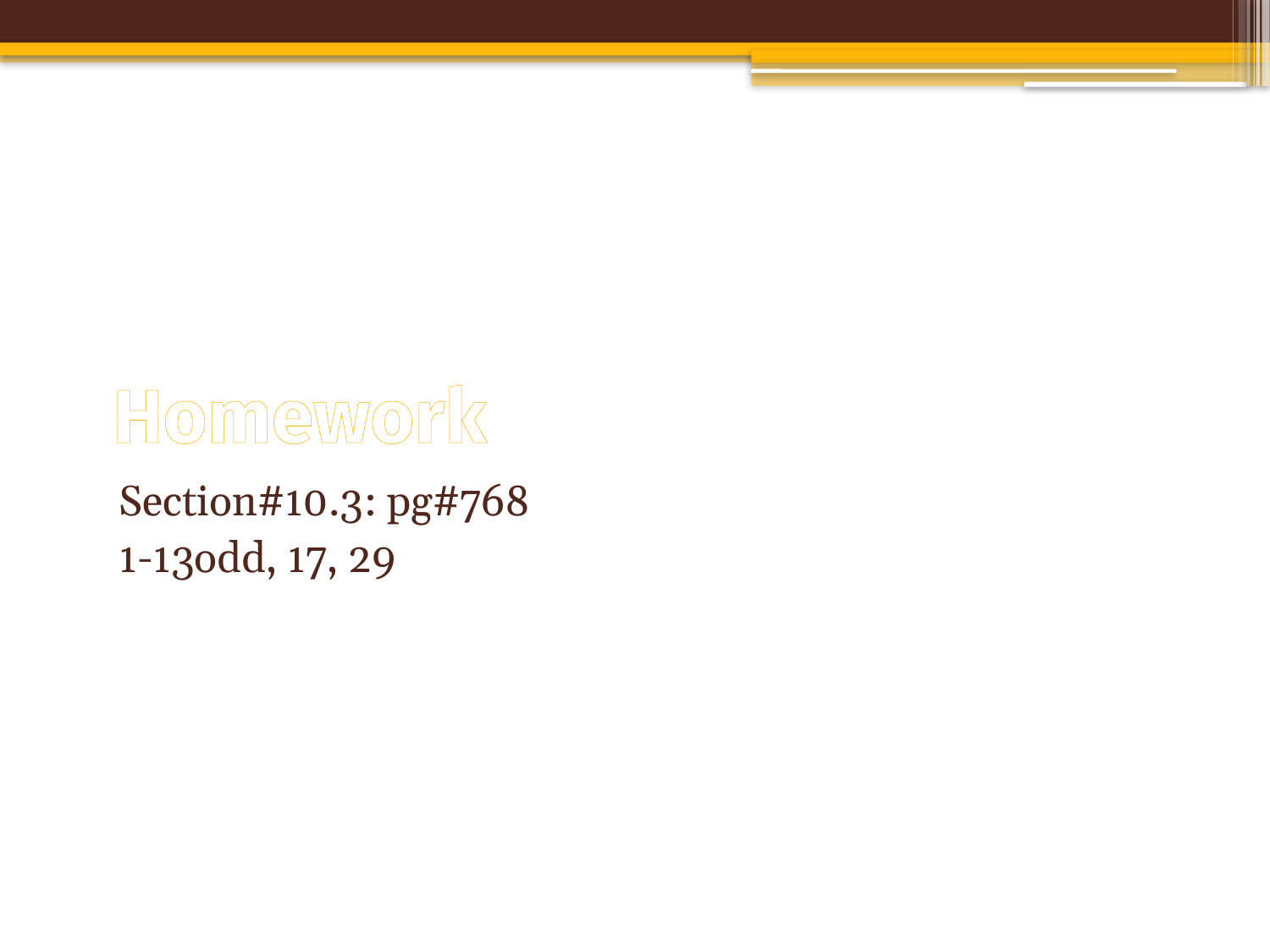

# Homework
Section#10.3: pg#768
1-13odd, 17, 29